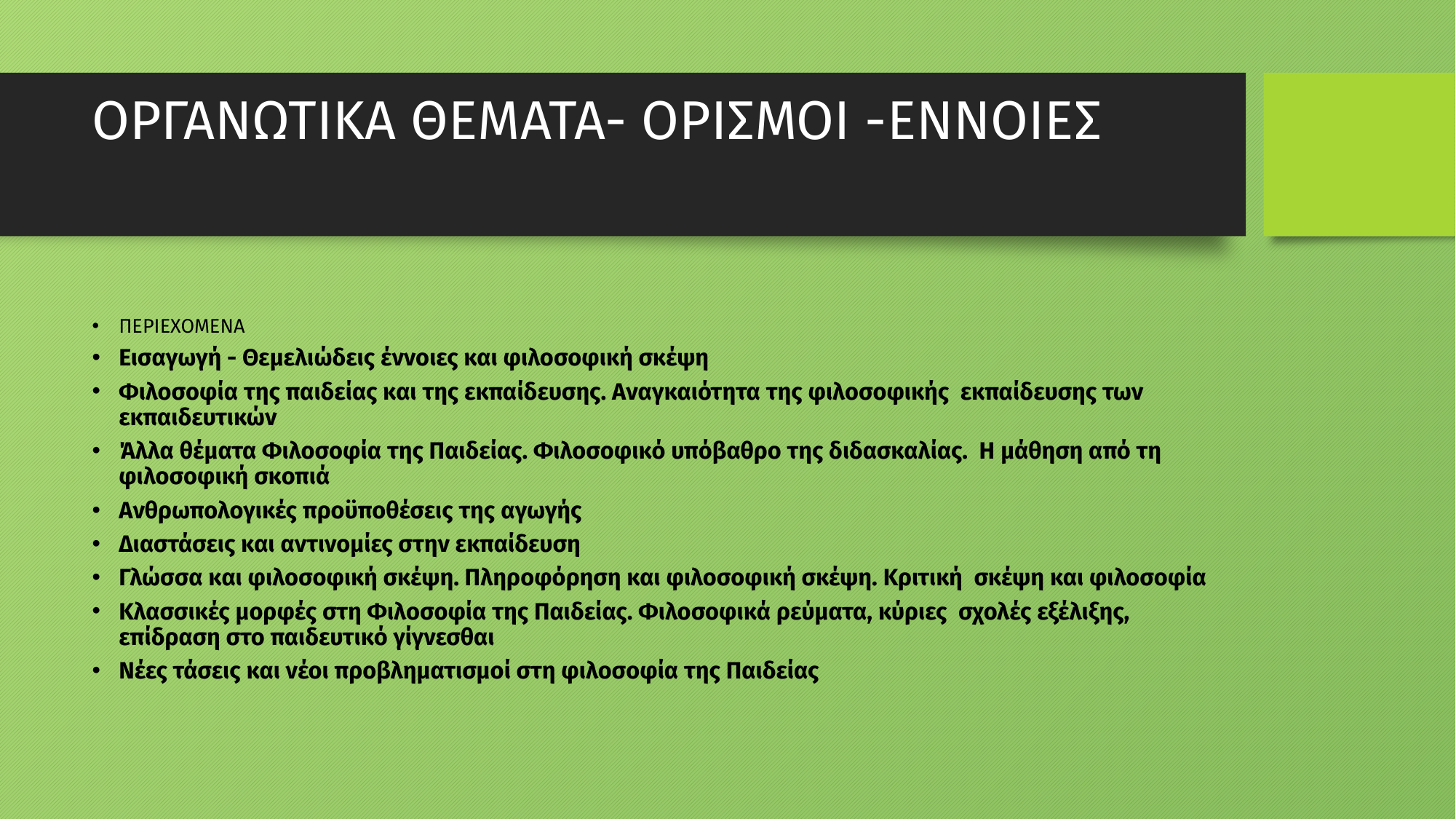

# ΟΡΓΑΝΩΤΙΚΑ ΘΕΜΑΤΑ- ΟΡΙΣΜΟΙ -ΕΝΝΟΙΕΣ

ΠΕΡΙΕΧΟΜΕΝΑ
Εισαγωγή - Θεμελιώδεις έννοιες και φιλοσοφική σκέψη
Φιλοσοφία της παιδείας και της εκπαίδευσης. Αναγκαιότητα της φιλοσοφικής  εκπαίδευσης των εκπαιδευτικών
Άλλα θέματα Φιλοσοφία της Παιδείας. Φιλοσοφικό υπόβαθρο της διδασκαλίας.  Η μάθηση από τη φιλοσοφική σκοπιά
Ανθρωπολογικές προϋποθέσεις της αγωγής
Διαστάσεις και αντινομίες στην εκπαίδευση
Γλώσσα και φιλοσοφική σκέψη. Πληροφόρηση και φιλοσοφική σκέψη. Κριτική  σκέψη και φιλοσοφία
Κλασσικές μορφές στη Φιλοσοφία της Παιδείας. Φιλοσοφικά ρεύματα, κύριες  σχολές εξέλιξης, επίδραση στο παιδευτικό γίγνεσθαι
Νέες τάσεις και νέοι προβληματισμοί στη φιλοσοφία της Παιδείας